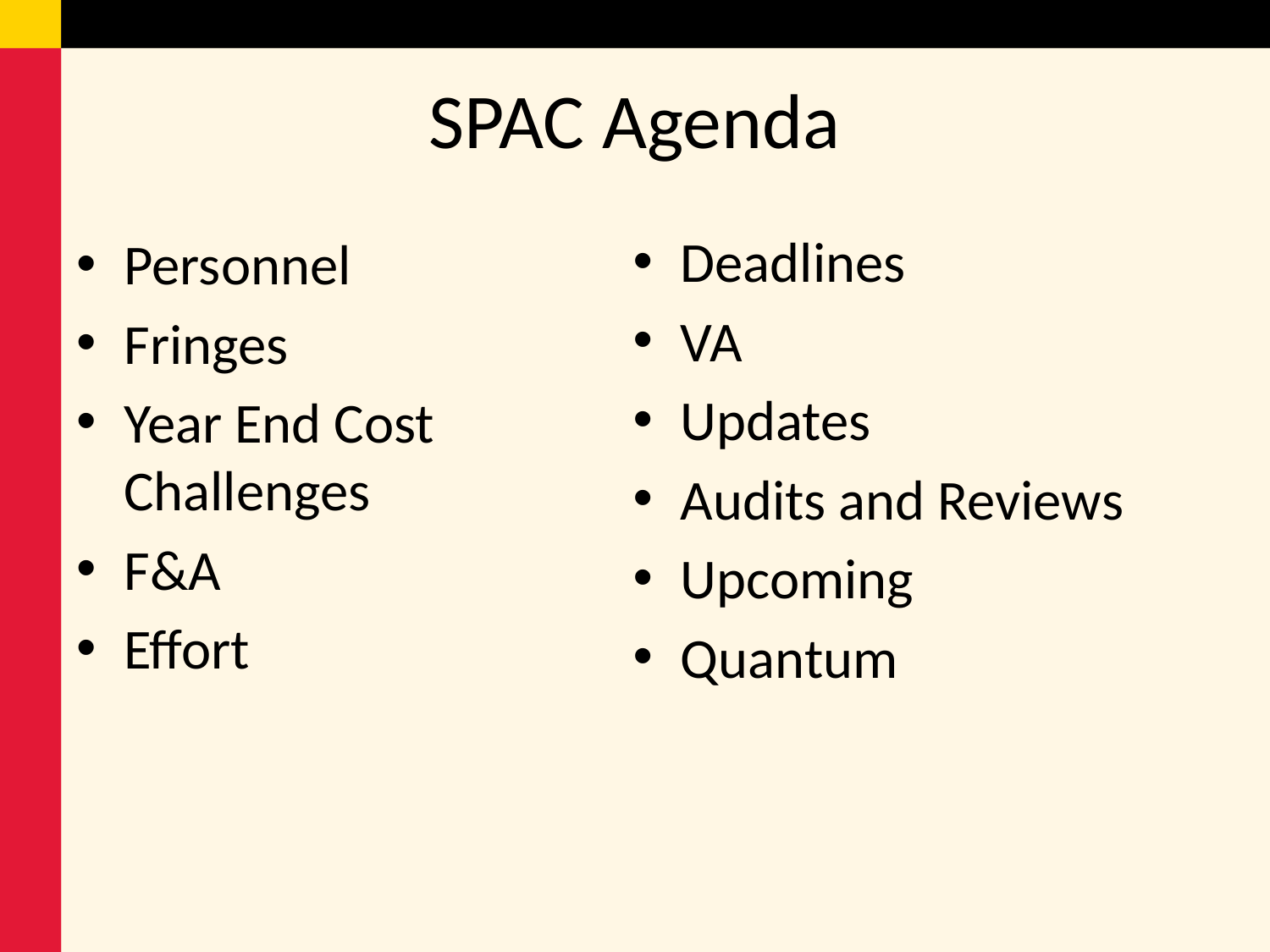

# SPAC Agenda
Deadlines
VA
Updates
Audits and Reviews
Upcoming
Quantum

Personnel
Fringes
Year End Cost Challenges
F&A
Effort